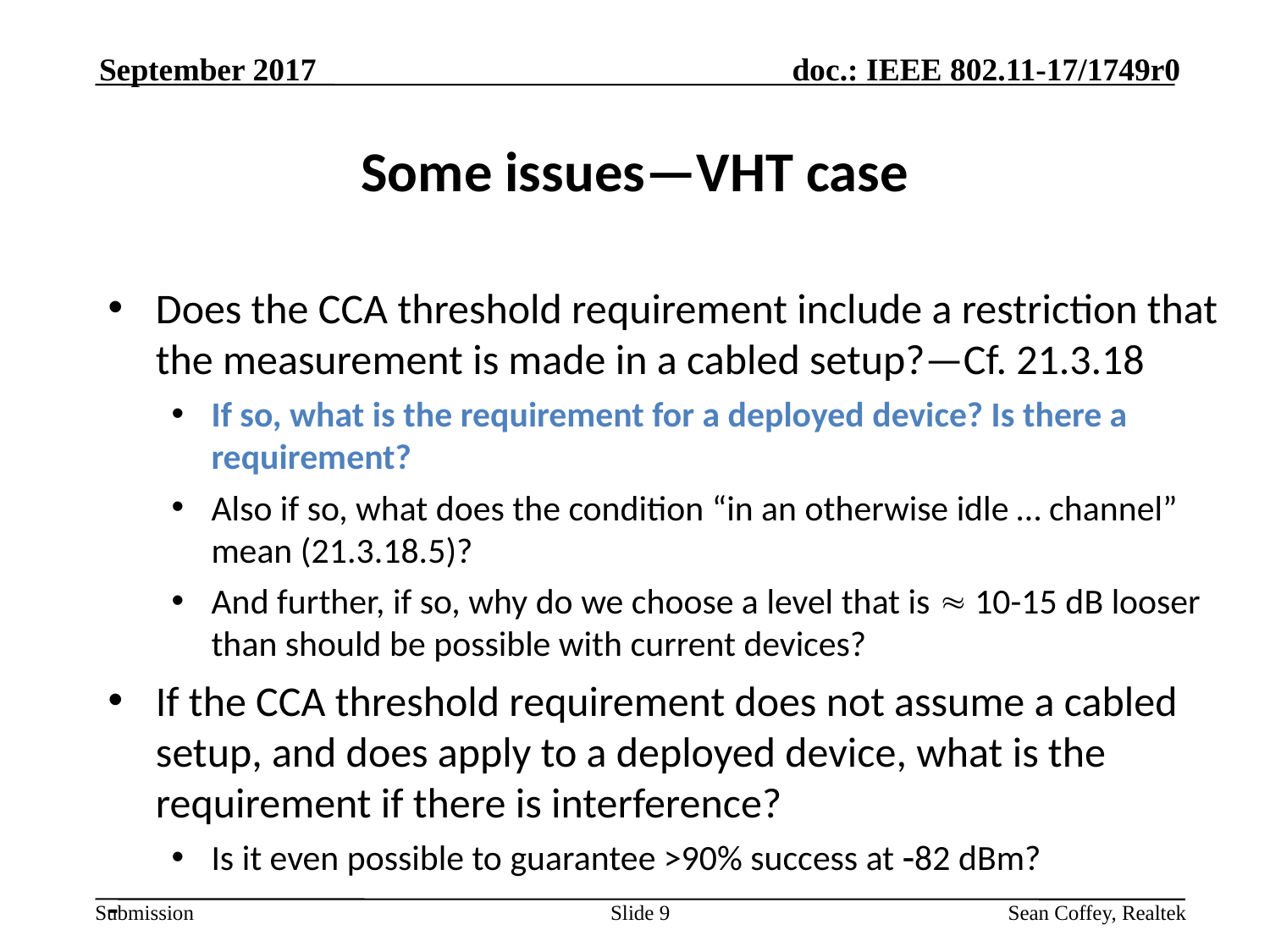

September 2017
# Some issues—VHT case
Does the CCA threshold requirement include a restriction that the measurement is made in a cabled setup?—Cf. 21.3.18
If so, what is the requirement for a deployed device? Is there a requirement?
Also if so, what does the condition “in an otherwise idle … channel” mean (21.3.18.5)?
And further, if so, why do we choose a level that is ≈ 10-15 dB looser than should be possible with current devices?
If the CCA threshold requirement does not assume a cabled setup, and does apply to a deployed device, what is the requirement if there is interference?
Is it even possible to guarantee >90% success at −82 dBm?
-
Slide 9
Sean Coffey, Realtek